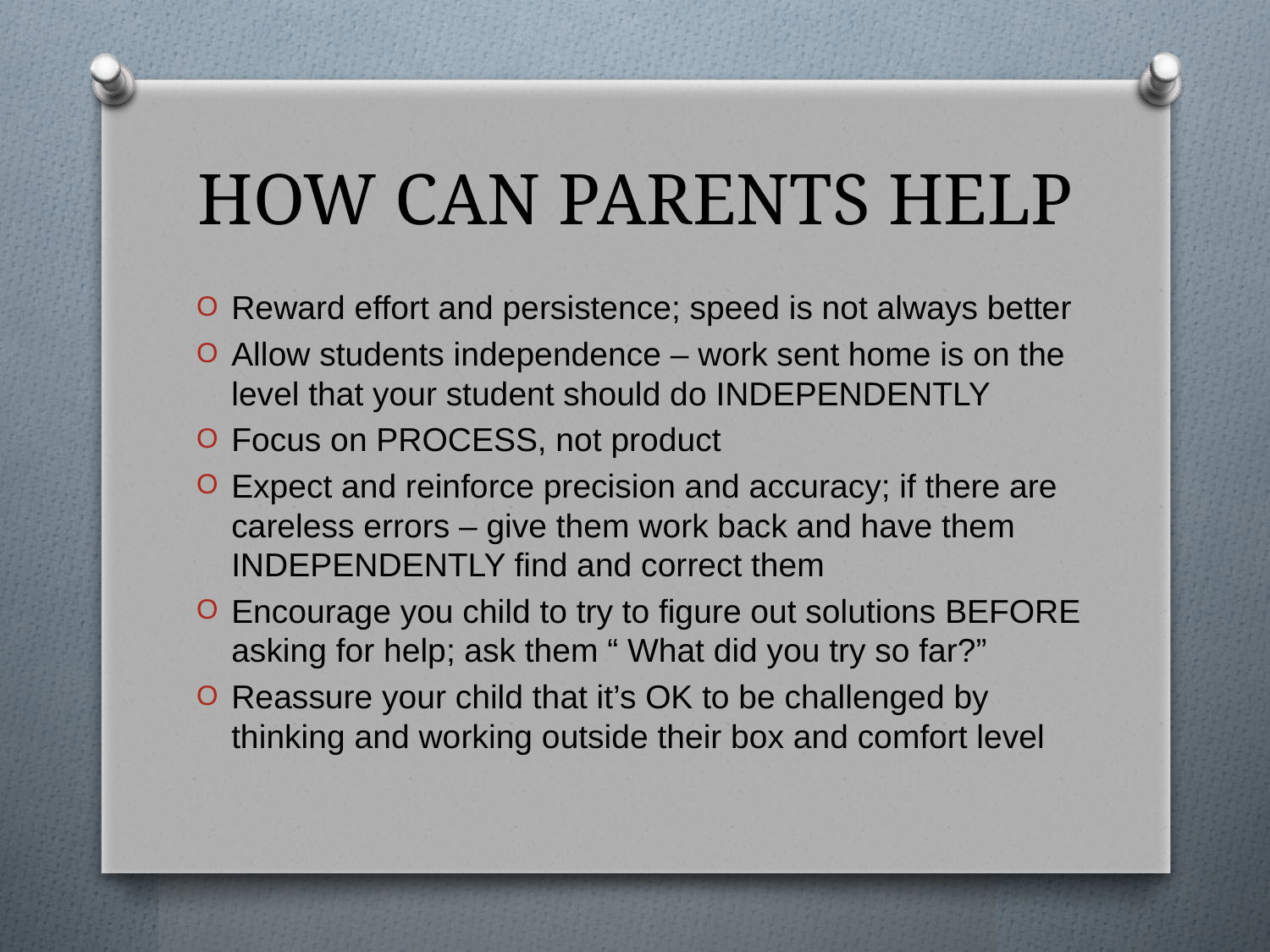

# HOW CAN PARENTS HELP
Reward effort and persistence; speed is not always better
Allow students independence – work sent home is on the level that your student should do INDEPENDENTLY
Focus on PROCESS, not product
Expect and reinforce precision and accuracy; if there are careless errors – give them work back and have them INDEPENDENTLY find and correct them
Encourage you child to try to figure out solutions BEFORE asking for help; ask them “ What did you try so far?”
Reassure your child that it’s OK to be challenged by thinking and working outside their box and comfort level